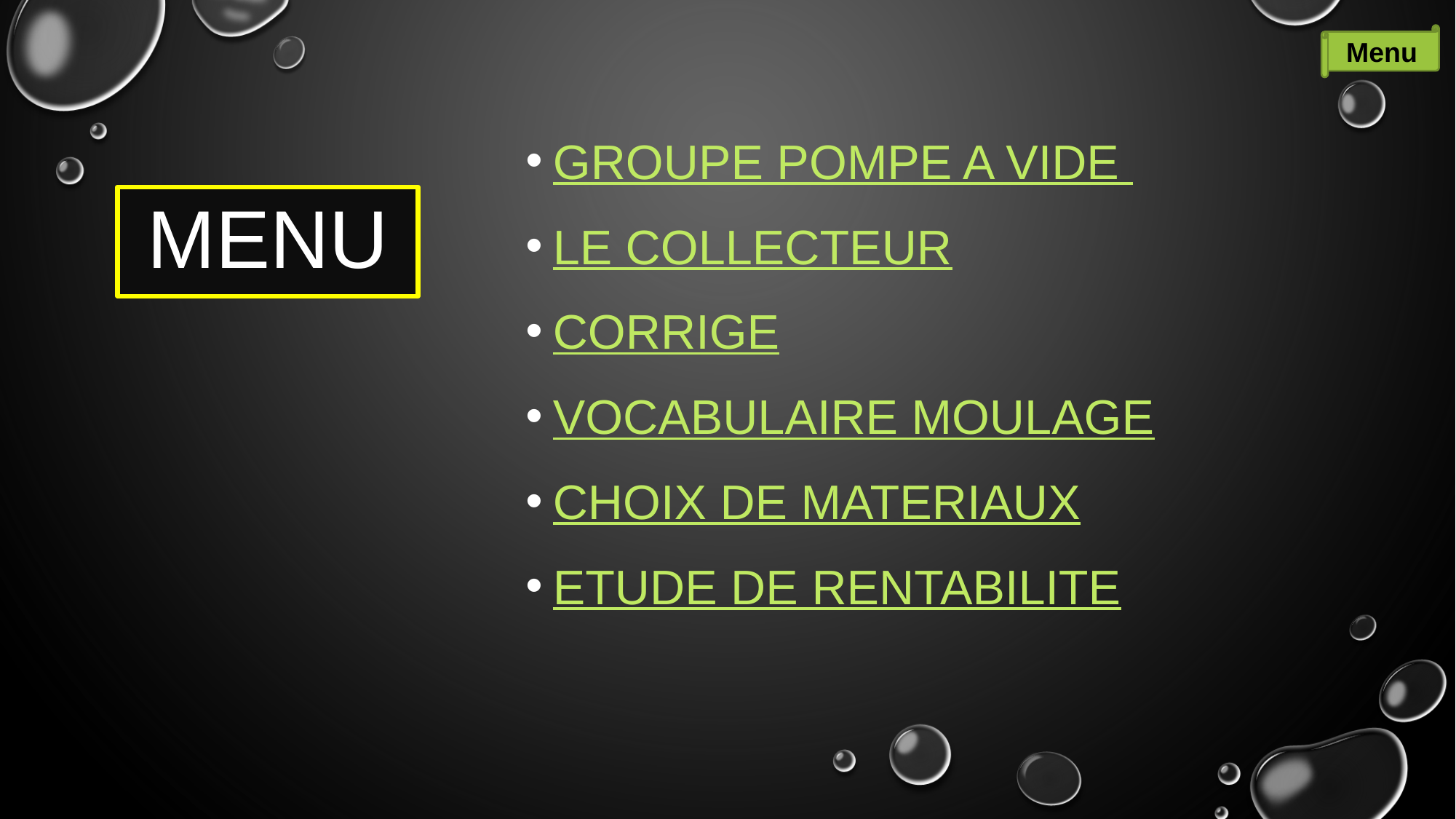

Menu
GROUPE POMPE A VIDE
LE COLLECTEUR
CORRIGE
VOCABULAIRE MOULAGE
CHOIX DE MATERIAUX
ETUDE DE RENTABILITE

# MENU